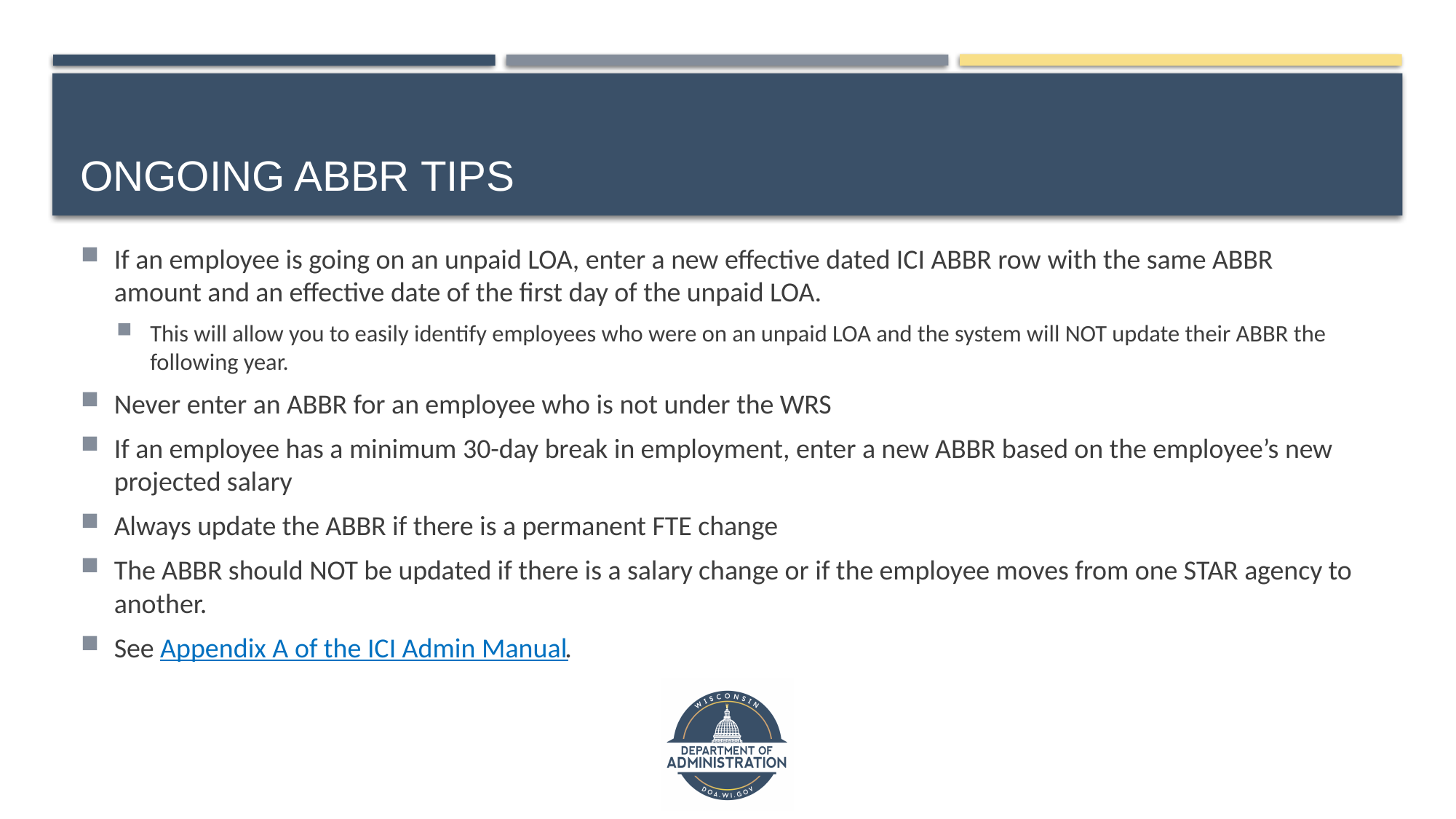

# Ongoing ABBR tips
If an employee is going on an unpaid LOA, enter a new effective dated ICI ABBR row with the same ABBR amount and an effective date of the first day of the unpaid LOA.
This will allow you to easily identify employees who were on an unpaid LOA and the system will NOT update their ABBR the following year.
Never enter an ABBR for an employee who is not under the WRS
If an employee has a minimum 30-day break in employment, enter a new ABBR based on the employee’s new projected salary
Always update the ABBR if there is a permanent FTE change
The ABBR should NOT be updated if there is a salary change or if the employee moves from one STAR agency to another.
See Appendix A of the ICI Admin Manual.